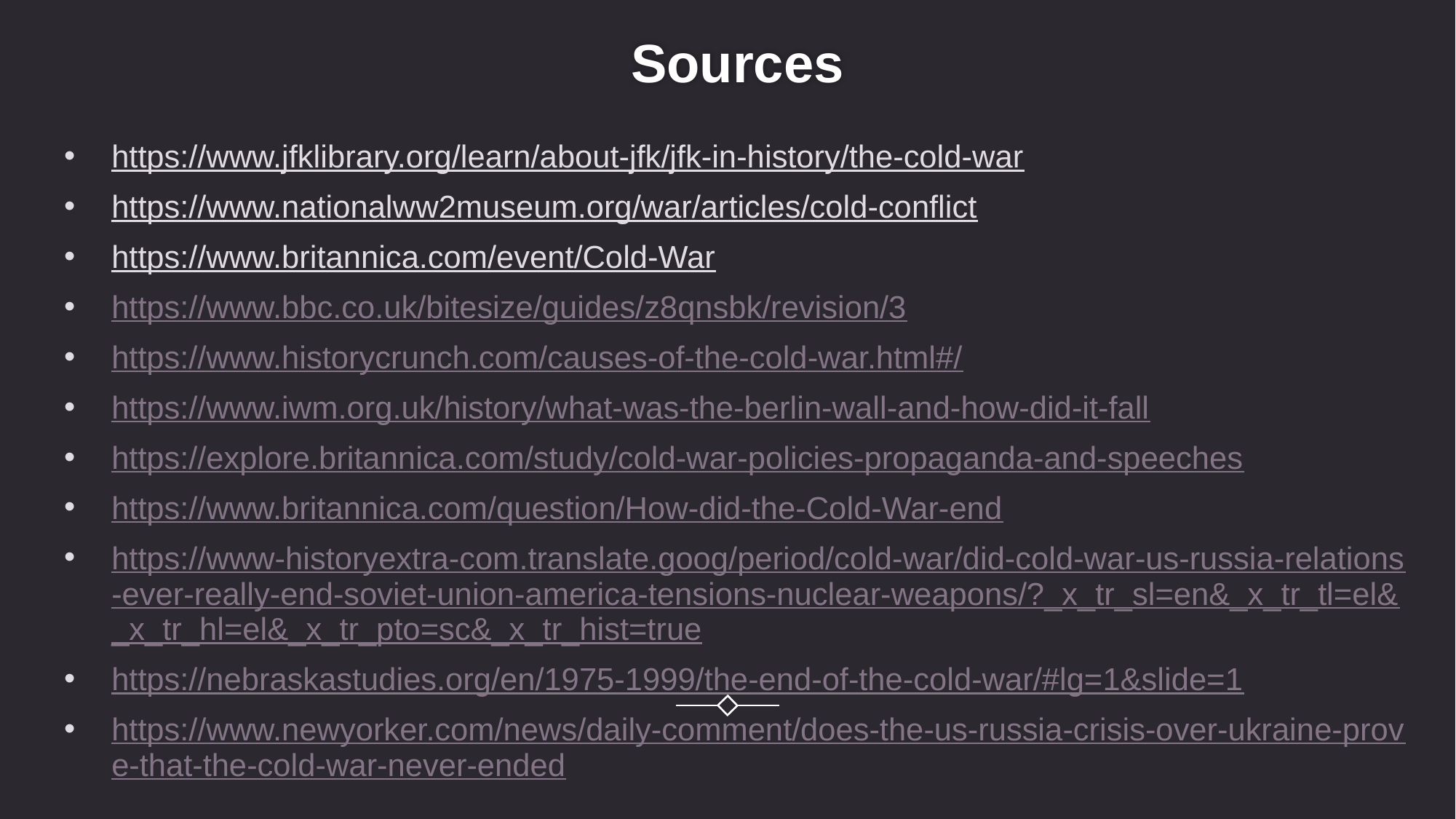

# Sources

https://www.jfklibrary.org/learn/about-jfk/jfk-in-history/the-cold-war
https://www.nationalww2museum.org/war/articles/cold-conflict
https://www.britannica.com/event/Cold-War
https://www.bbc.co.uk/bitesize/guides/z8qnsbk/revision/3
https://www.historycrunch.com/causes-of-the-cold-war.html#/
https://www.iwm.org.uk/history/what-was-the-berlin-wall-and-how-did-it-fall
https://explore.britannica.com/study/cold-war-policies-propaganda-and-speeches
https://www.britannica.com/question/How-did-the-Cold-War-end
https://www-historyextra-com.translate.goog/period/cold-war/did-cold-war-us-russia-relations-ever-really-end-soviet-union-america-tensions-nuclear-weapons/?_x_tr_sl=en&_x_tr_tl=el&_x_tr_hl=el&_x_tr_pto=sc&_x_tr_hist=true
https://nebraskastudies.org/en/1975-1999/the-end-of-the-cold-war/#lg=1&slide=1
https://www.newyorker.com/news/daily-comment/does-the-us-russia-crisis-over-ukraine-prove-that-the-cold-war-never-ended